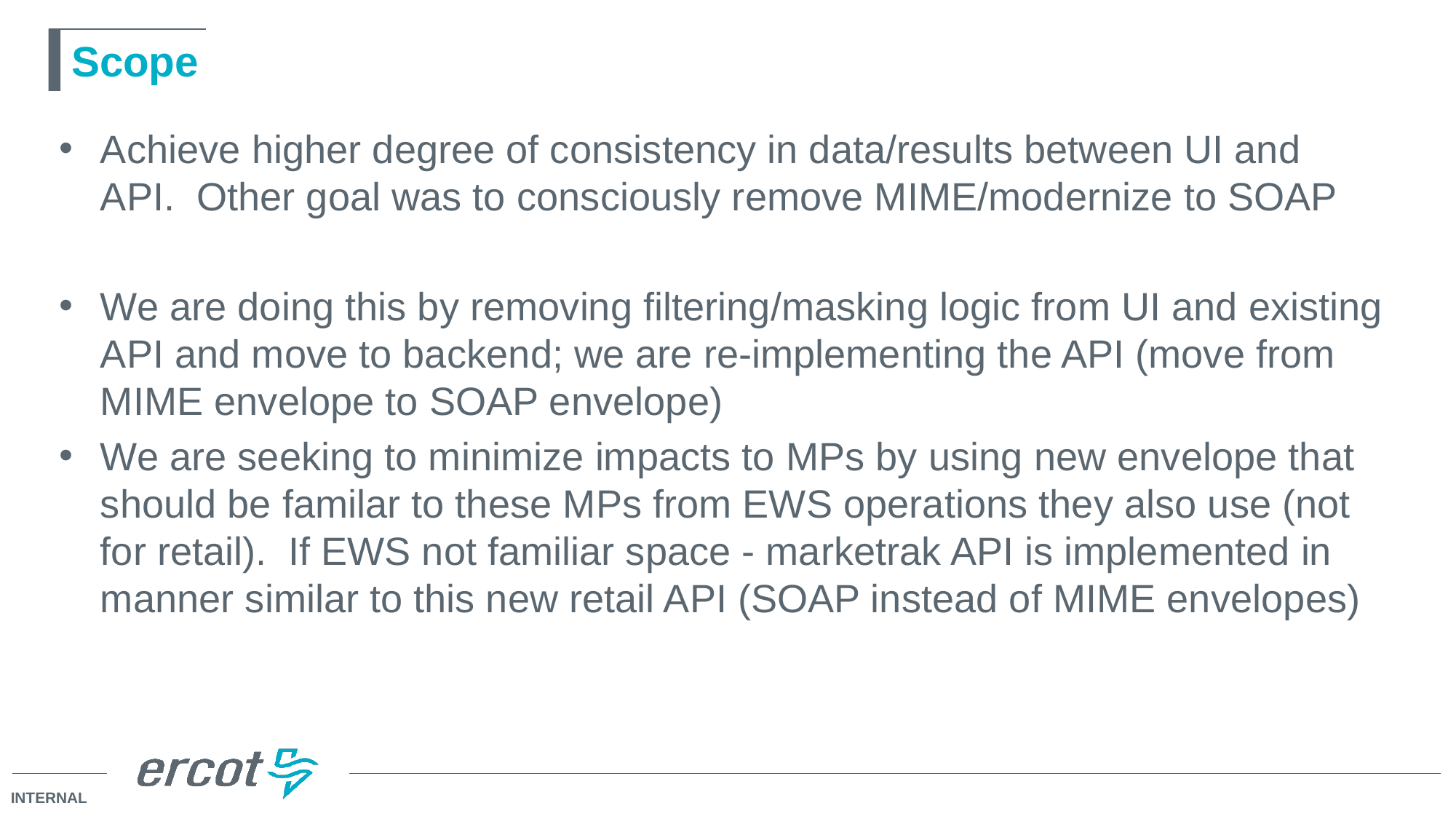

# Scope
Achieve higher degree of consistency in data/results between UI and API.  Other goal was to consciously remove MIME/modernize to SOAP

We are doing this by removing filtering/masking logic from UI and existing API and move to backend; we are re-implementing the API (move from MIME envelope to SOAP envelope)
We are seeking to minimize impacts to MPs by using new envelope that should be familar to these MPs from EWS operations they also use (not for retail).  If EWS not familiar space - marketrak API is implemented in manner similar to this new retail API (SOAP instead of MIME envelopes)